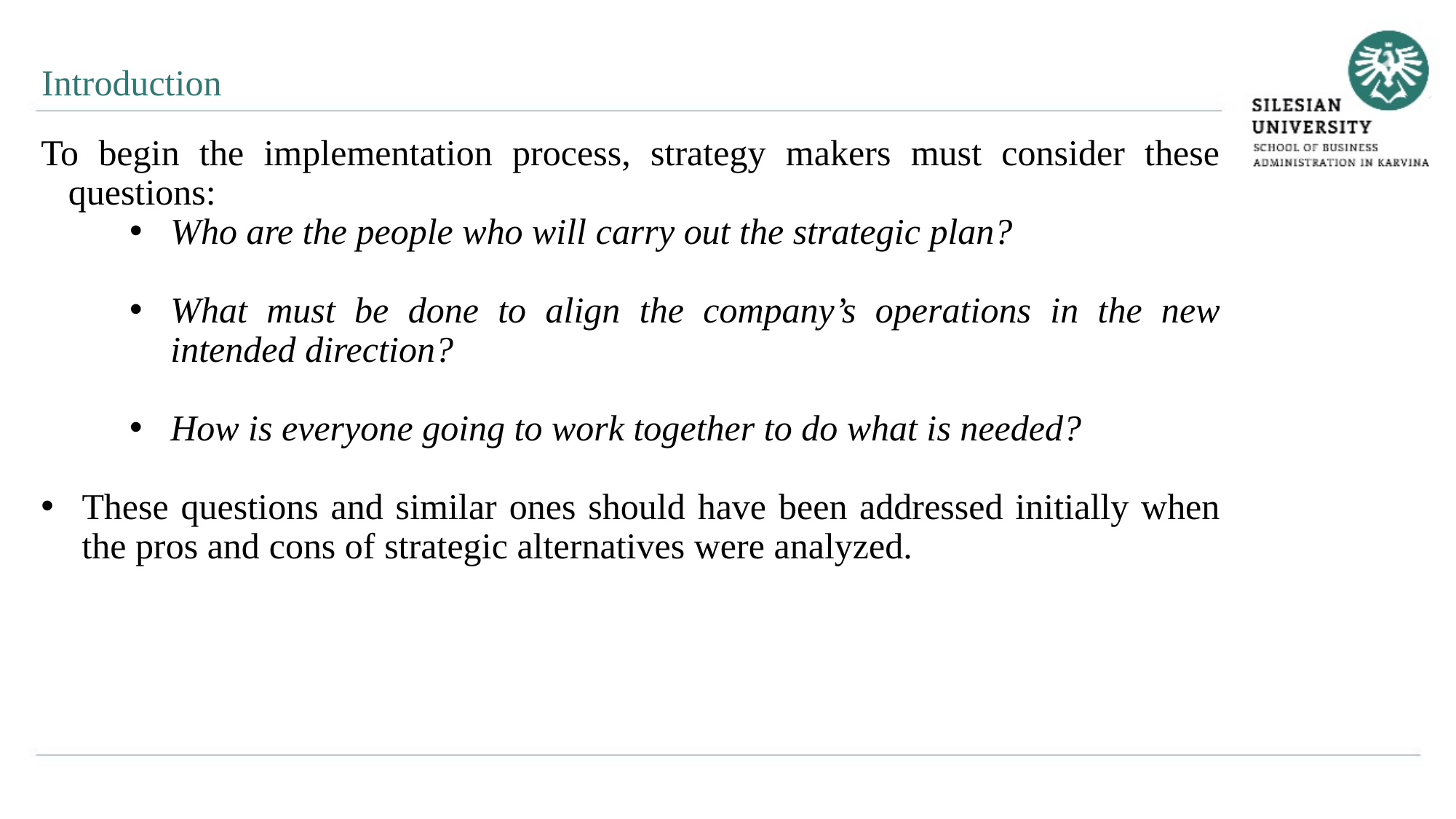

Introduction
To begin the implementation process, strategy makers must consider these questions:
Who are the people who will carry out the strategic plan?

What must be done to align the company’s operations in the new intended direction?

How is everyone going to work together to do what is needed?

These questions and similar ones should have been addressed initially when the pros and cons of strategic alternatives were analyzed.